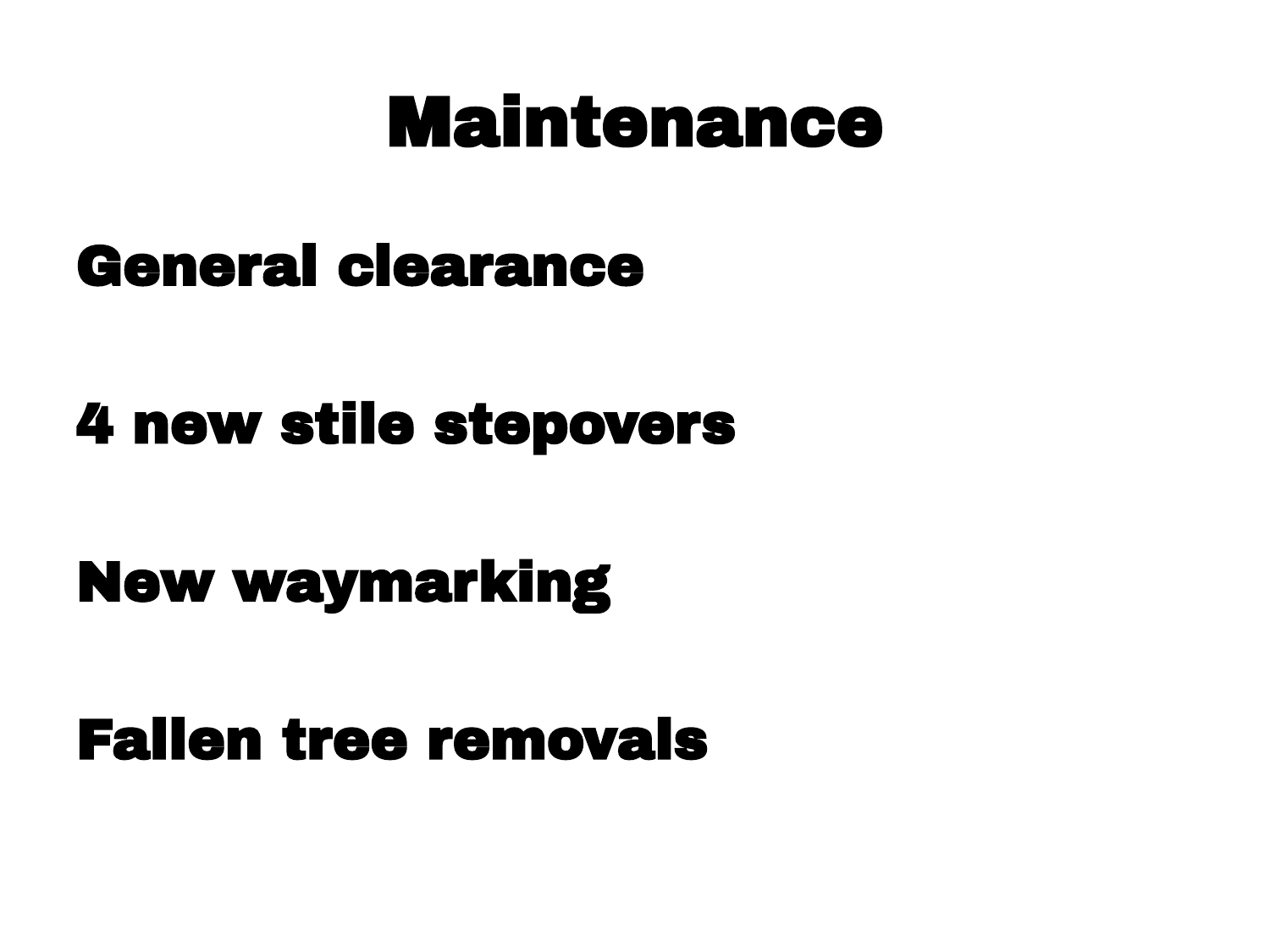

# Maintenance
General clearance

4 new stile stepovers

New waymarking

Fallen tree removals